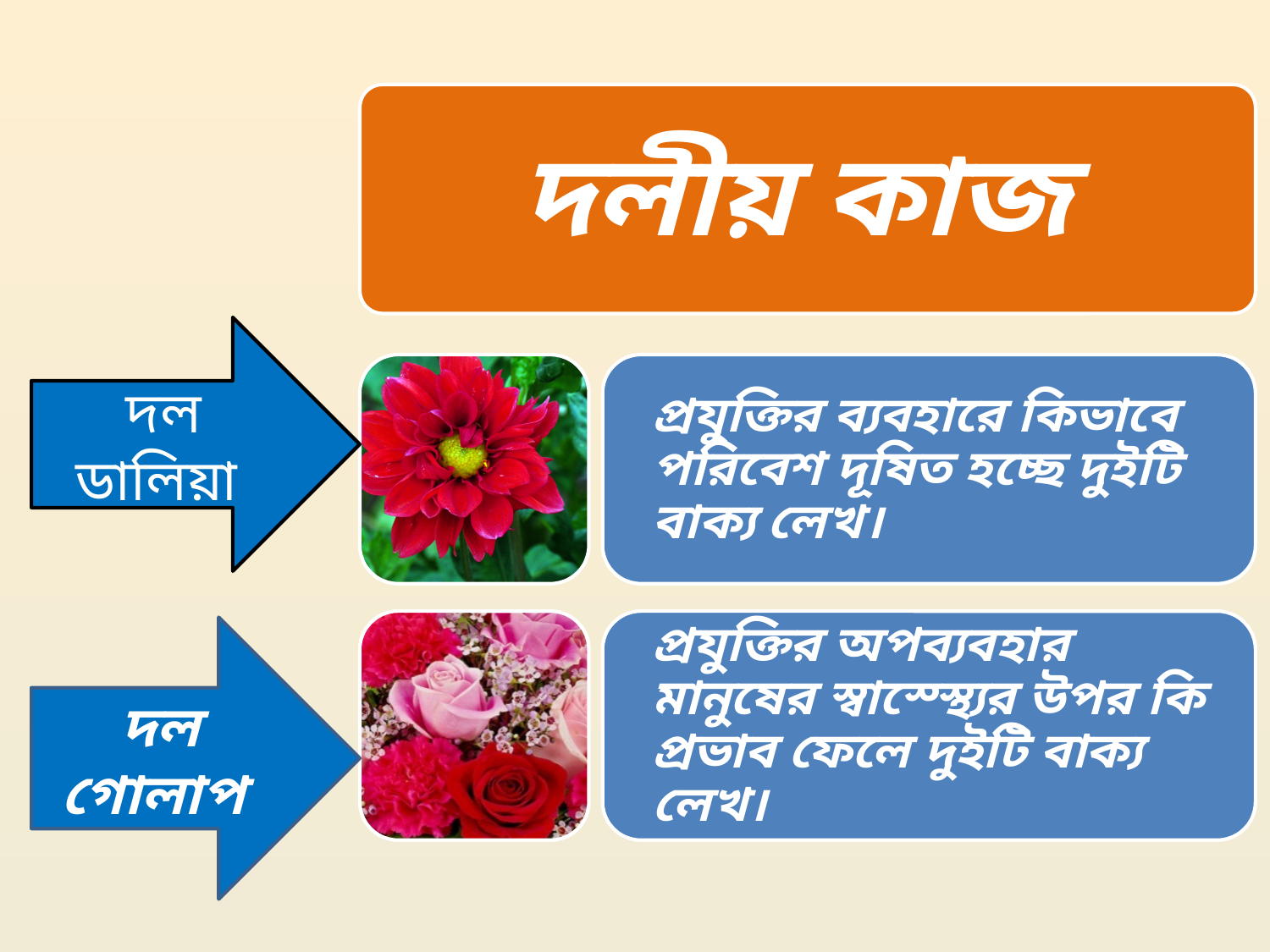

দলীয় কাজ
প্রযুক্তির ব্যবহারে কিভাবে পরিবেশ দূষিত হচ্ছে দুইটি বাক্য লেখ।
প্রযুক্তির অপব্যবহার মানুষের স্বাস্স্থ্যের উপর কি প্রভাব ফেলে দুইটি বাক্য লেখ।
দল ডালিয়া
দল গোলাপ